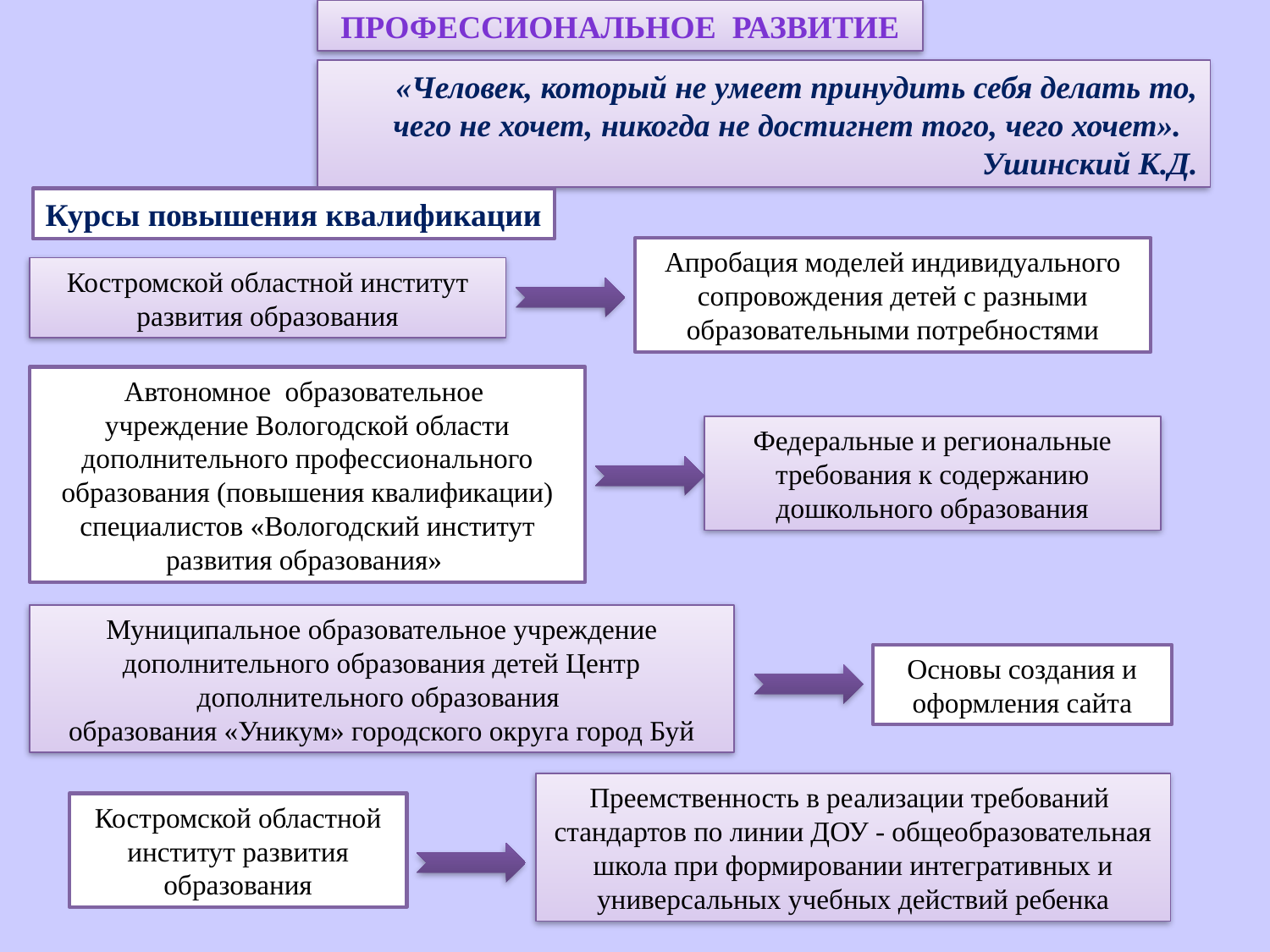

Профессиональное  развитие
«Человек, который не умеет принудить себя делать то, чего не хочет, никогда не достигнет того, чего хочет».
Ушинский К.Д.
Курсы повышения квалификации
Апробация моделей индивидуального сопровождения детей с разными образовательными потребностями
Костромской областной институт развития образования

Автономное  образовательное
учреждение Вологодской области дополнительного профессионального образования (повышения квалификации) специалистов «Вологодский институт развития образования»
Федеральные и региональные требования к содержанию дошкольного образования

Муниципальное образовательное учреждение дополнительного образования детей Центр дополнительного образования
 образования «Уникум» городского округа город Буй
Основы создания и оформления сайта

Преемственность в реализации требований  стандартов по линии ДОУ - общеобразовательная школа при формировании интегративных и универсальных учебных действий ребенка
Костромской областной институт развития образования